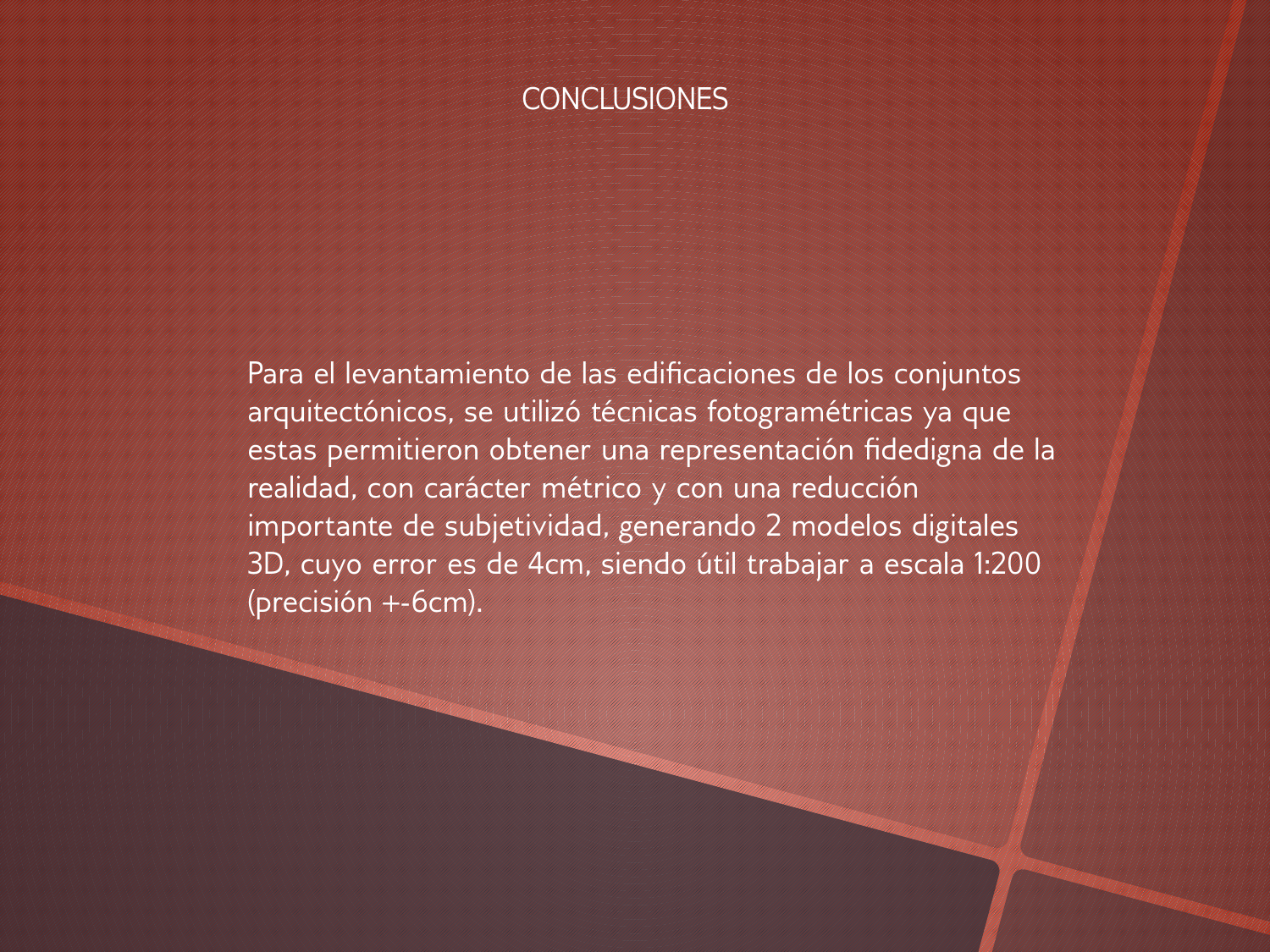

CONCLUSIONES
Para el levantamiento de las edificaciones de los conjuntos arquitectónicos, se utilizó técnicas fotogramétricas ya que estas permitieron obtener una representación fidedigna de la realidad, con carácter métrico y con una reducción importante de subjetividad, generando 2 modelos digitales 3D, cuyo error es de 4cm, siendo útil trabajar a escala 1:200 (precisión +-6cm).